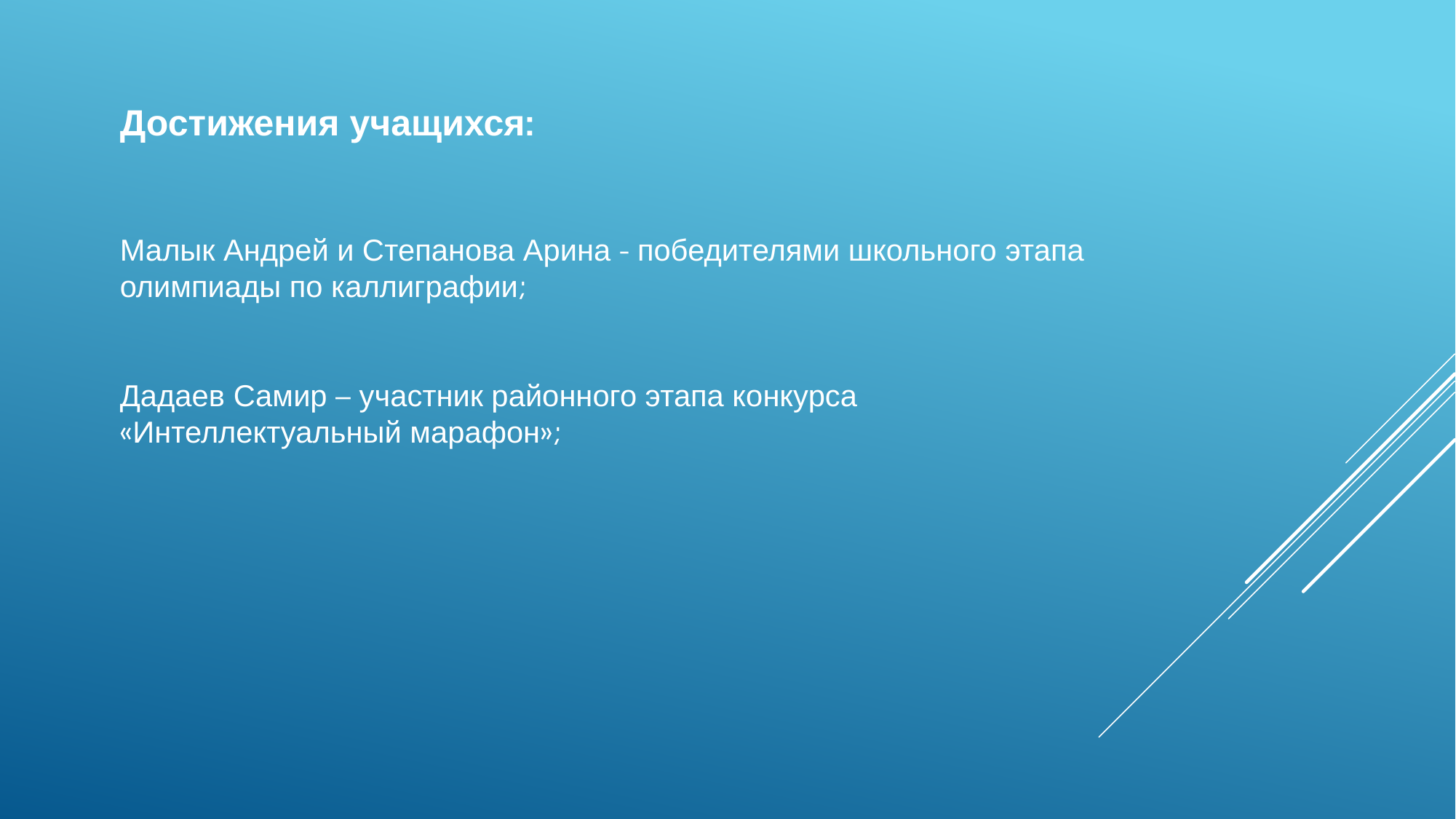

Достижения учащихся:

Малык Андрей и Степанова Арина - победителями школьного этапа олимпиады по каллиграфии;

Дадаев Самир – участник районного этапа конкурса «Интеллектуальный марафон»;